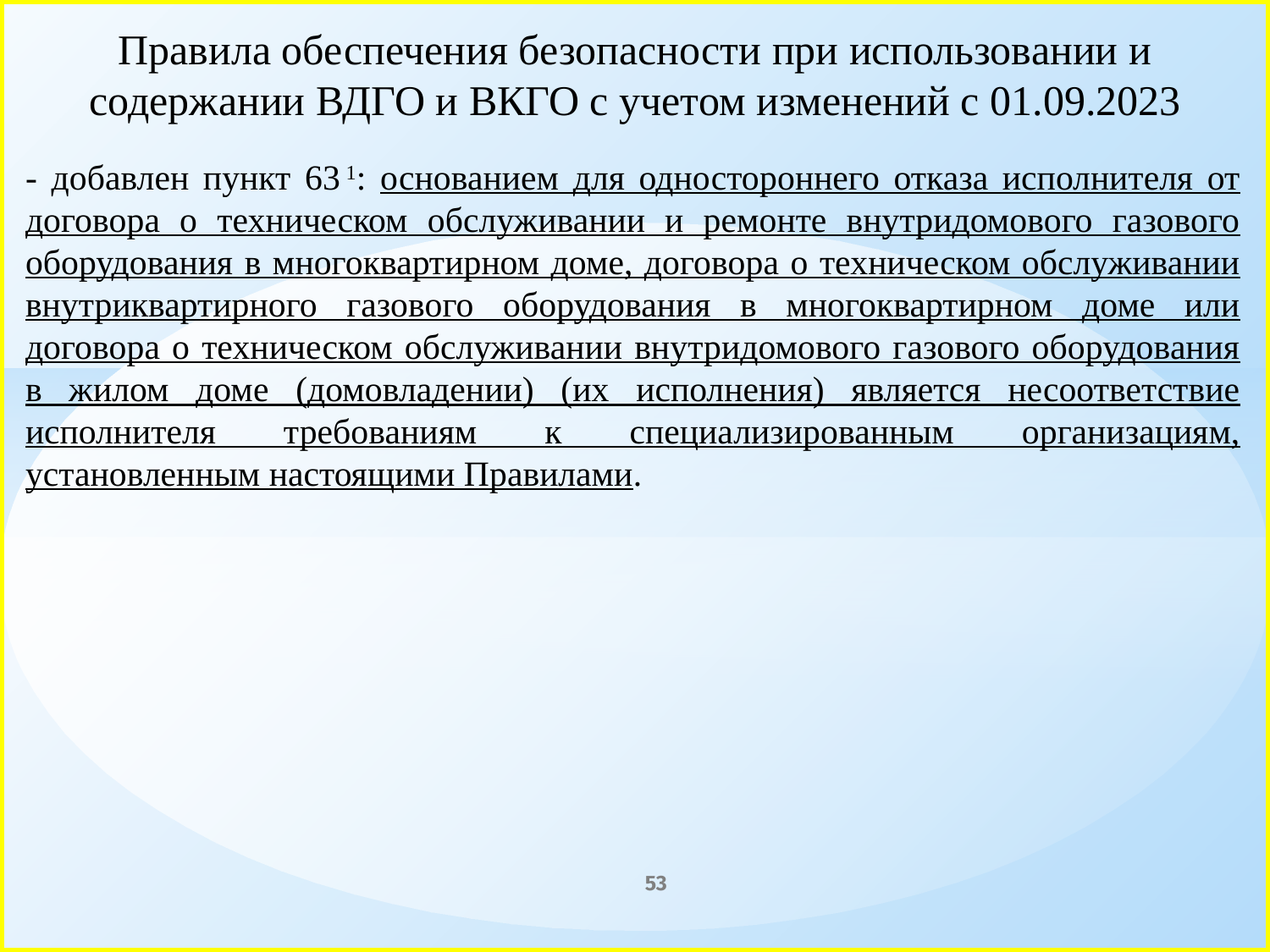

# Правила обеспечения безопасности при использовании и содержании ВДГО и ВКГО с учетом изменений с 01.09.2023
- добавлен пункт 63 1: основанием для одностороннего отказа исполнителя от договора о техническом обслуживании и ремонте внутридомового газового оборудования в многоквартирном доме, договора о техническом обслуживании внутриквартирного газового оборудования в многоквартирном доме или договора о техническом обслуживании внутридомового газового оборудования в жилом доме (домовладении) (их исполнения) является несоответствие исполнителя требованиям к специализированным организациям, установленным настоящими Правилами.
53